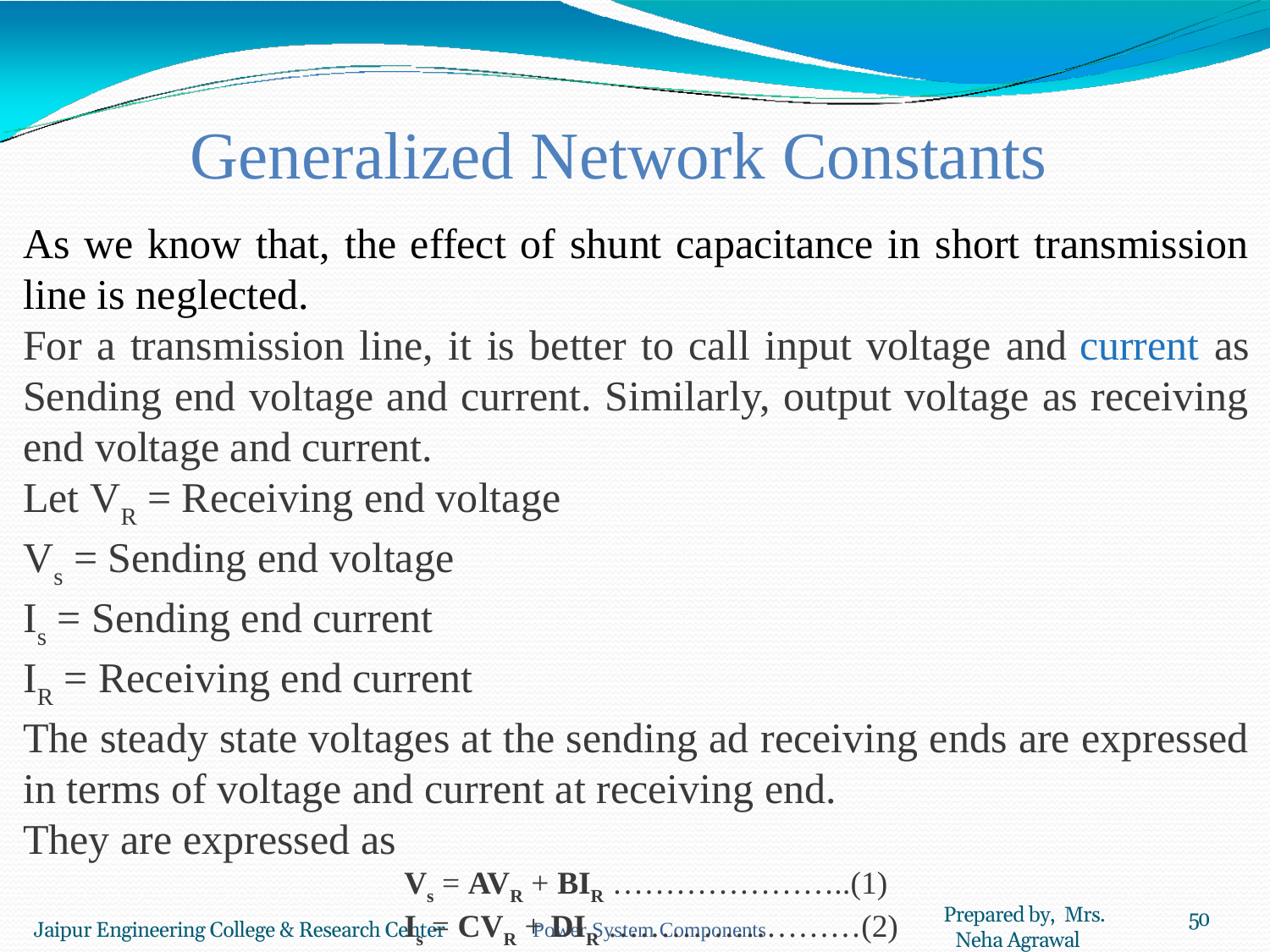

50

Generalized Network Constants
As we know that, the effect of shunt capacitance in short transmission line is neglected.
For a transmission line, it is better to call input voltage and current as Sending end voltage and current. Similarly, output voltage as receiving end voltage and current.
Let VR = Receiving end voltage
Vs = Sending end voltage
Is = Sending end current
IR = Receiving end current
The steady state voltages at the sending ad receiving ends are expressed in terms of voltage and current at receiving end.
They are expressed as
			Vs = AVR + BIR …………………..(1)
			Is = CVR + DIR ……………………(2)
Prepared by,  Mrs. Neha Agrawal
50
Jaipur Engineering College & Research Center                  Power System Components